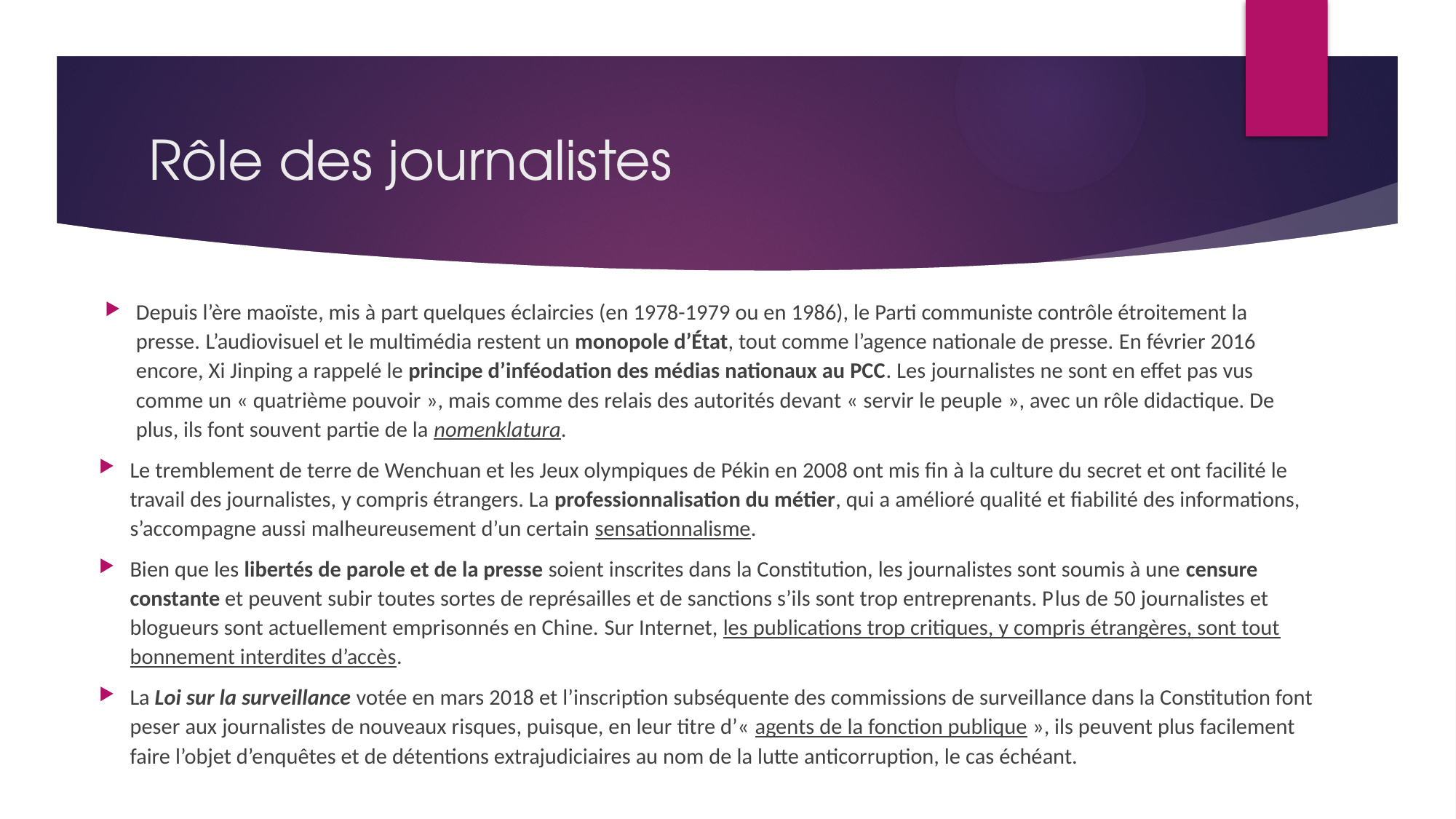

# Rôle des journalistes
Depuis l’ère maoïste, mis à part quelques éclaircies (en 1978-1979 ou en 1986), le Parti communiste contrôle étroitement la presse. L’audiovisuel et le multimédia restent un monopole d’État, tout comme l’agence nationale de presse. En février 2016 encore, Xi Jinping a rappelé le principe d’inféodation des médias nationaux au PCC. Les journalistes ne sont en effet pas vus comme un « quatrième pouvoir », mais comme des relais des autorités devant « servir le peuple », avec un rôle didactique. De plus, ils font souvent partie de la nomenklatura.
Le tremblement de terre de Wenchuan et les Jeux olympiques de Pékin en 2008 ont mis fin à la culture du secret et ont facilité le travail des journalistes, y compris étrangers. La professionnalisation du métier, qui a amélioré qualité et fiabilité des informations, s’accompagne aussi malheureusement d’un certain sensationnalisme.
Bien que les libertés de parole et de la presse soient inscrites dans la Constitution, les journalistes sont soumis à une censure constante et peuvent subir toutes sortes de représailles et de sanctions s’ils sont trop entreprenants. Plus de 50 journalistes et blogueurs sont actuellement emprisonnés en Chine. Sur Internet, les publications trop critiques, y compris étrangères, sont tout bonnement interdites d’accès.
La Loi sur la surveillance votée en mars 2018 et l’inscription subséquente des commissions de surveillance dans la Constitution font peser aux journalistes de nouveaux risques, puisque, en leur titre d’« agents de la fonction publique », ils peuvent plus facilement faire l’objet d’enquêtes et de détentions extrajudiciaires au nom de la lutte anticorruption, le cas échéant.